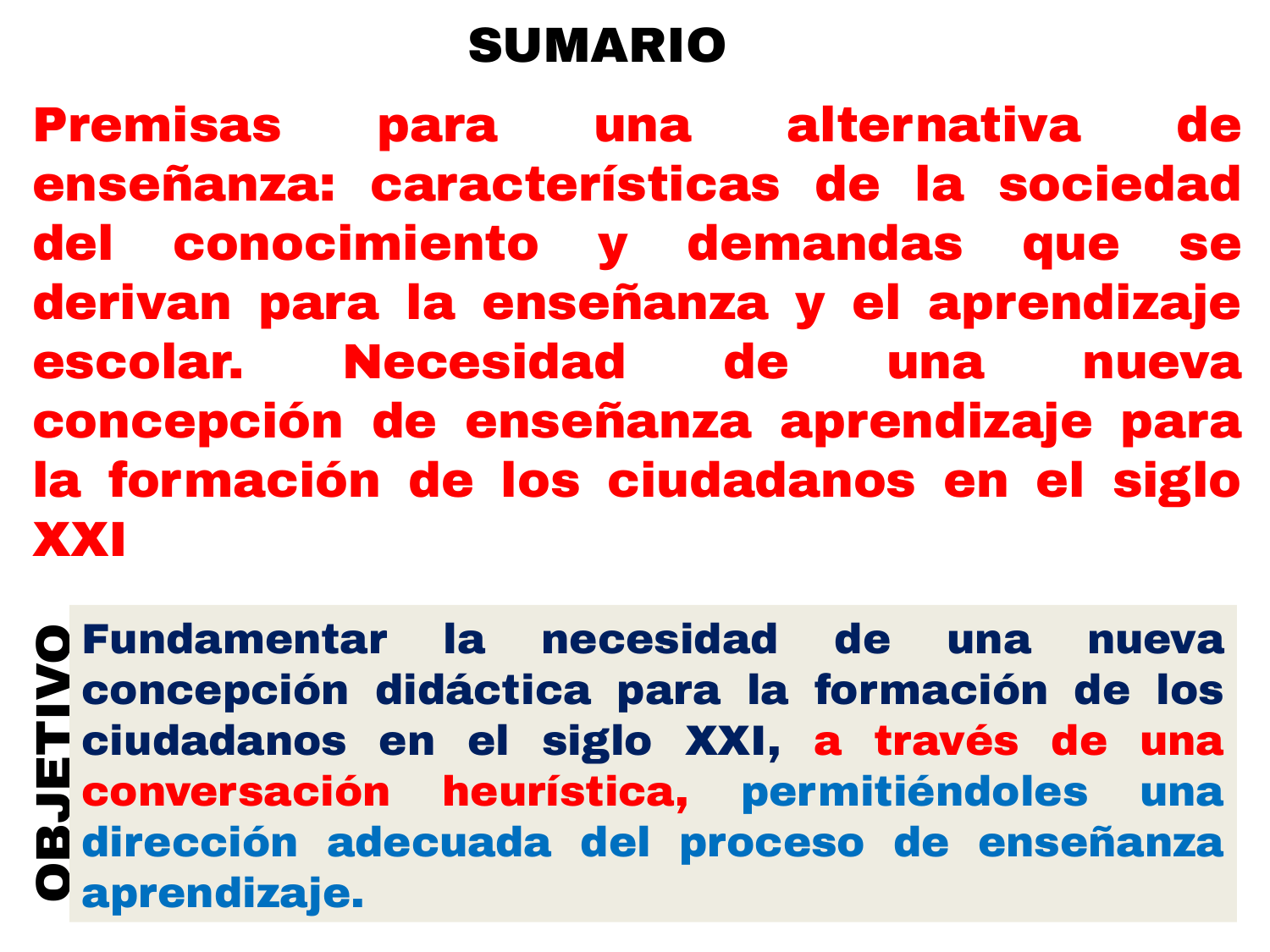

SUMARIO
Premisas para una alternativa de enseñanza: características de la sociedad del conocimiento y demandas que se derivan para la enseñanza y el aprendizaje escolar. Necesidad de una nueva concepción de enseñanza aprendizaje para la formación de los ciudadanos en el siglo XXI
Fundamentar la necesidad de una nueva concepción didáctica para la formación de los ciudadanos en el siglo XXI, a través de una conversación heurística, permitiéndoles una dirección adecuada del proceso de enseñanza aprendizaje.
OBJETIVO